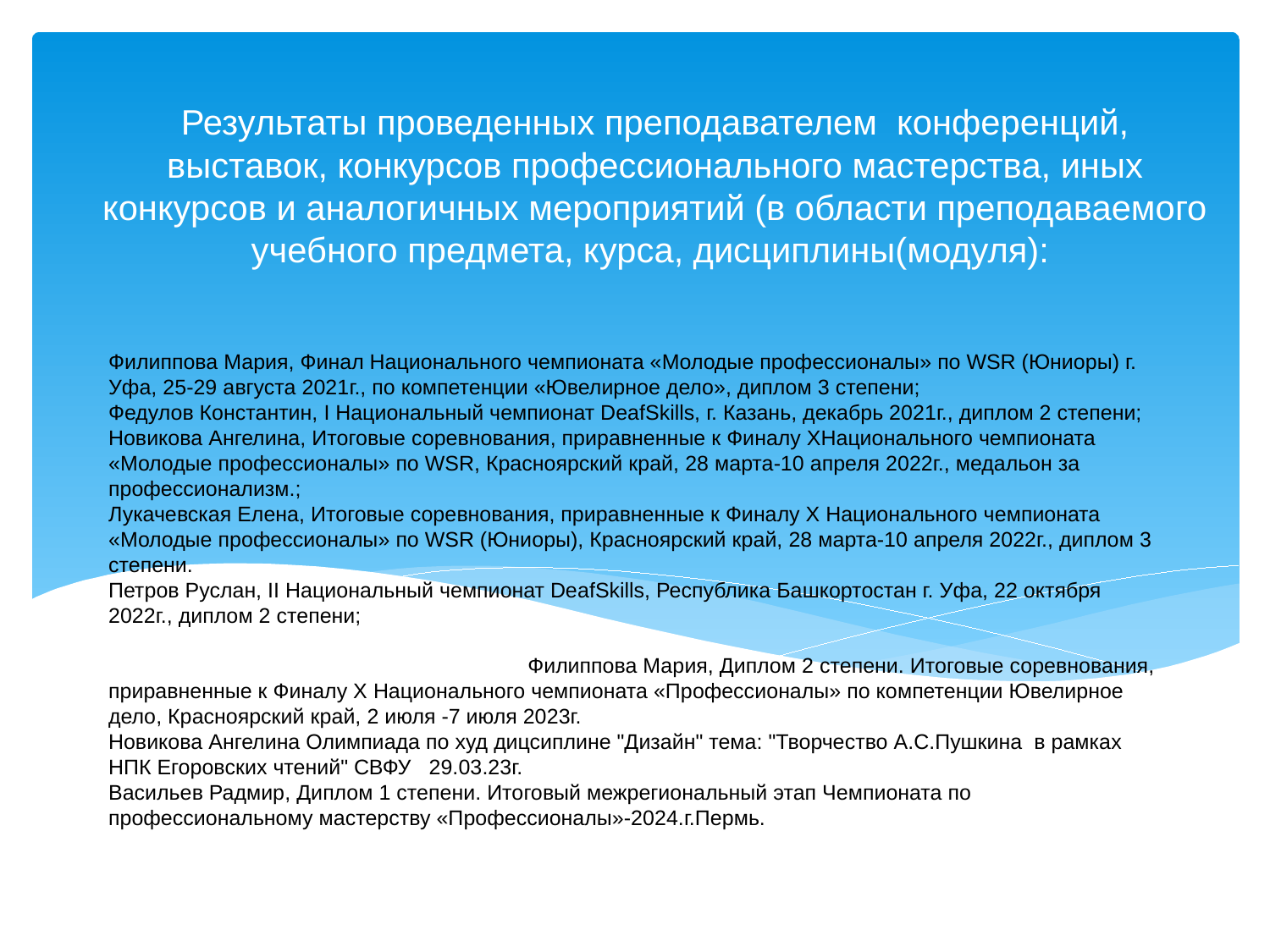

Результаты проведенных преподавателем  конференций, выставок, конкурсов профессионального мастерства, иных конкурсов и аналогичных мероприятий (в области преподаваемого учебного предмета, курса, дисциплины(модуля):
# Филиппова Мария, Финал Национального чемпионата «Молодые профессионалы» по WSR (Юниоры) г. Уфа, 25-29 августа 2021г., по компетенции «Ювелирное дело», диплом 3 степени; Федулов Константин, I Национальный чемпионат DeafSkills, г. Казань, декабрь 2021г., диплом 2 степени; Новикова Ангелина, Итоговые соревнования, приравненные к Финалу XНационального чемпионата «Молодые профессионалы» по WSR, Красноярский край, 28 марта-10 апреля 2022г., медальон за профессионализм.; Лукачевская Елена, Итоговые соревнования, приравненные к Финалу X Национального чемпионата «Молодые профессионалы» по WSR (Юниоры), Красноярский край, 28 марта-10 апреля 2022г., диплом 3 степени. Петров Руслан, II Национальный чемпионат DeafSkills, Республика Башкортостан г. Уфа, 22 октября 2022г., диплом 2 степени;                                                                                                                                                                                                                                                                                                                                                                                                 Филиппова Мария, Диплом 2 степени. Итоговые соревнования, приравненные к Финалу X Национального чемпионата «Профессионалы» по компетенции Ювелирное дело, Красноярский край, 2 июля -7 июля 2023г. Новикова Ангелина Олимпиада по худ дицсиплине "Дизайн" тема: "Творчество А.С.Пушкина  в рамках НПК Егоровских чтений" СВФУ   29.03.23г. Васильев Радмир, Диплом 1 степени. Итоговый межрегиональный этап Чемпионата по профессиональному мастерству «Профессионалы»-2024.г.Пермь.